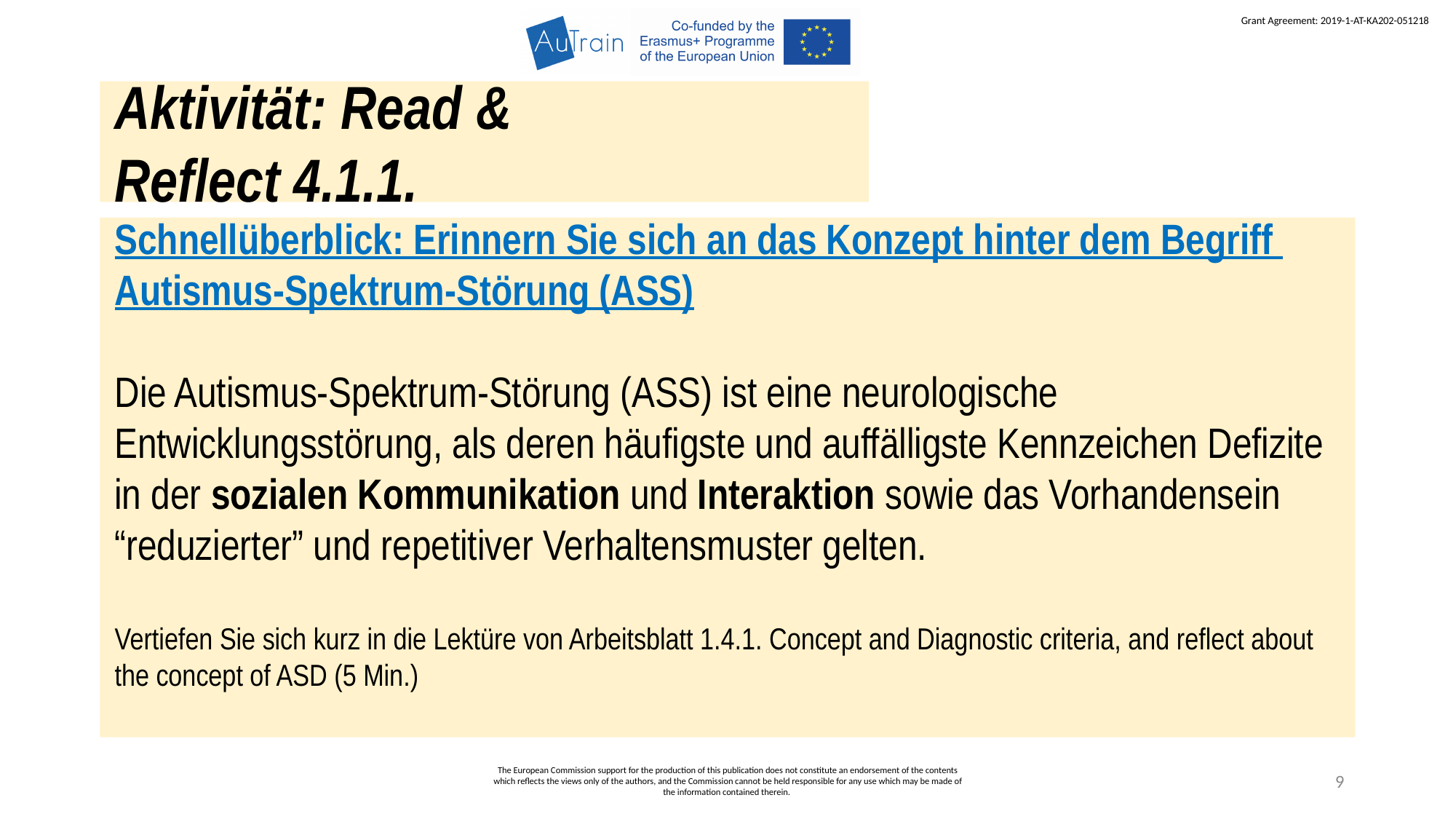

Aktivität: Read &
Reflect 4.1.1.
Schnellüberblick: Erinnern Sie sich an das Konzept hinter dem Begriff  Autismus-Spektrum-Störung (ASS)

Die Autismus-Spektrum-Störung (ASS) ist eine neurologische Entwicklungsstörung, als deren häufigste und auffälligste Kennzeichen Defizite in der sozialen Kommunikation und Interaktion sowie das Vorhandensein “reduzierter” und repetitiver Verhaltensmuster gelten.

Vertiefen Sie sich kurz in die Lektüre von Arbeitsblatt 1.4.1. Concept and Diagnostic criteria, and reflect about the concept of ASD (5 Min.)

The European Commission support for the production of this publication does not constitute an endorsement of the contents which reflects the views only of the authors, and the Commission cannot be held responsible for any use which may be made of the information contained therein.
9